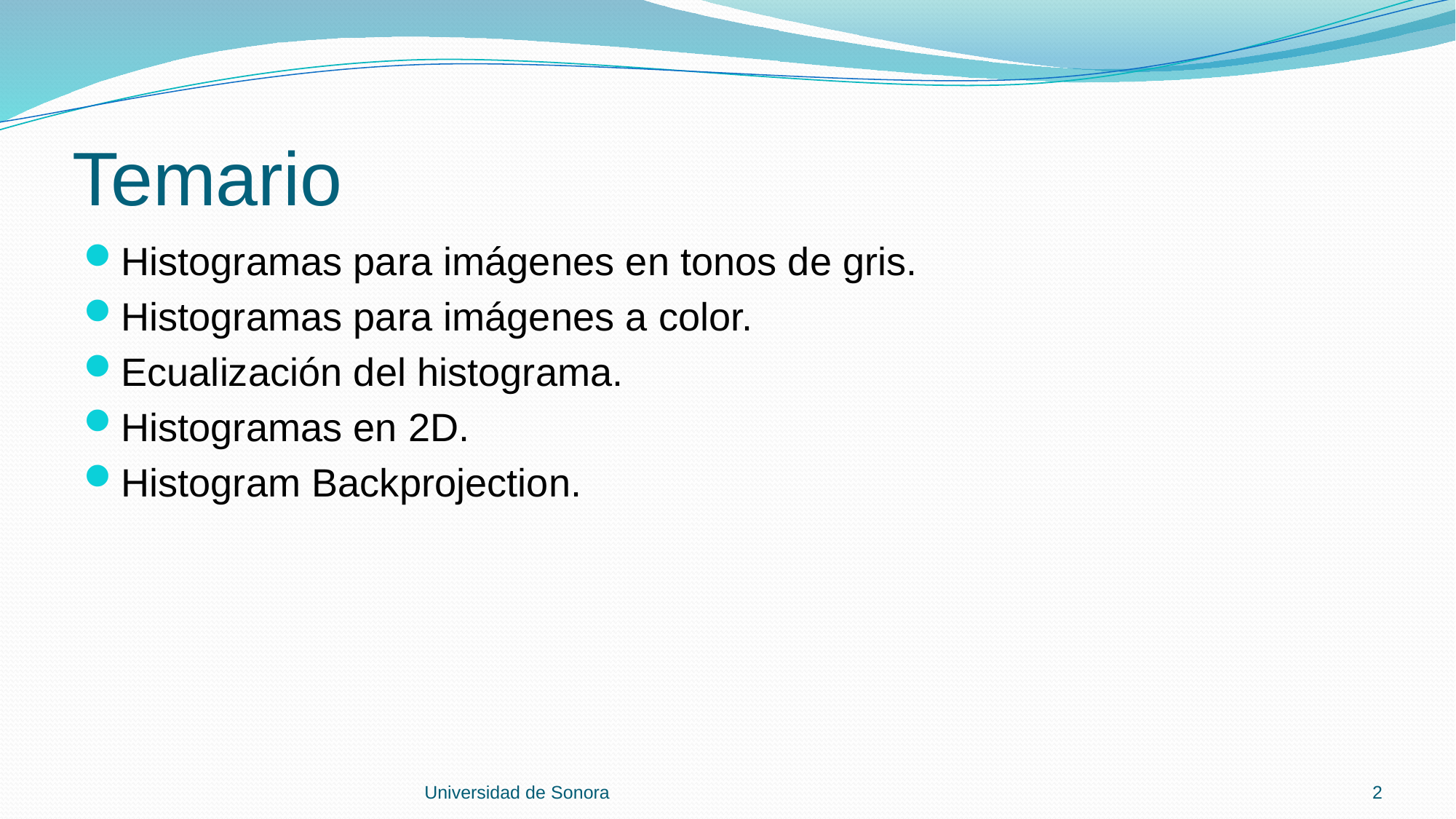

# Temario
Histogramas para imágenes en tonos de gris.
Histogramas para imágenes a color.
Ecualización del histograma.
Histogramas en 2D.
Histogram Backprojection.

Universidad de Sonora
2